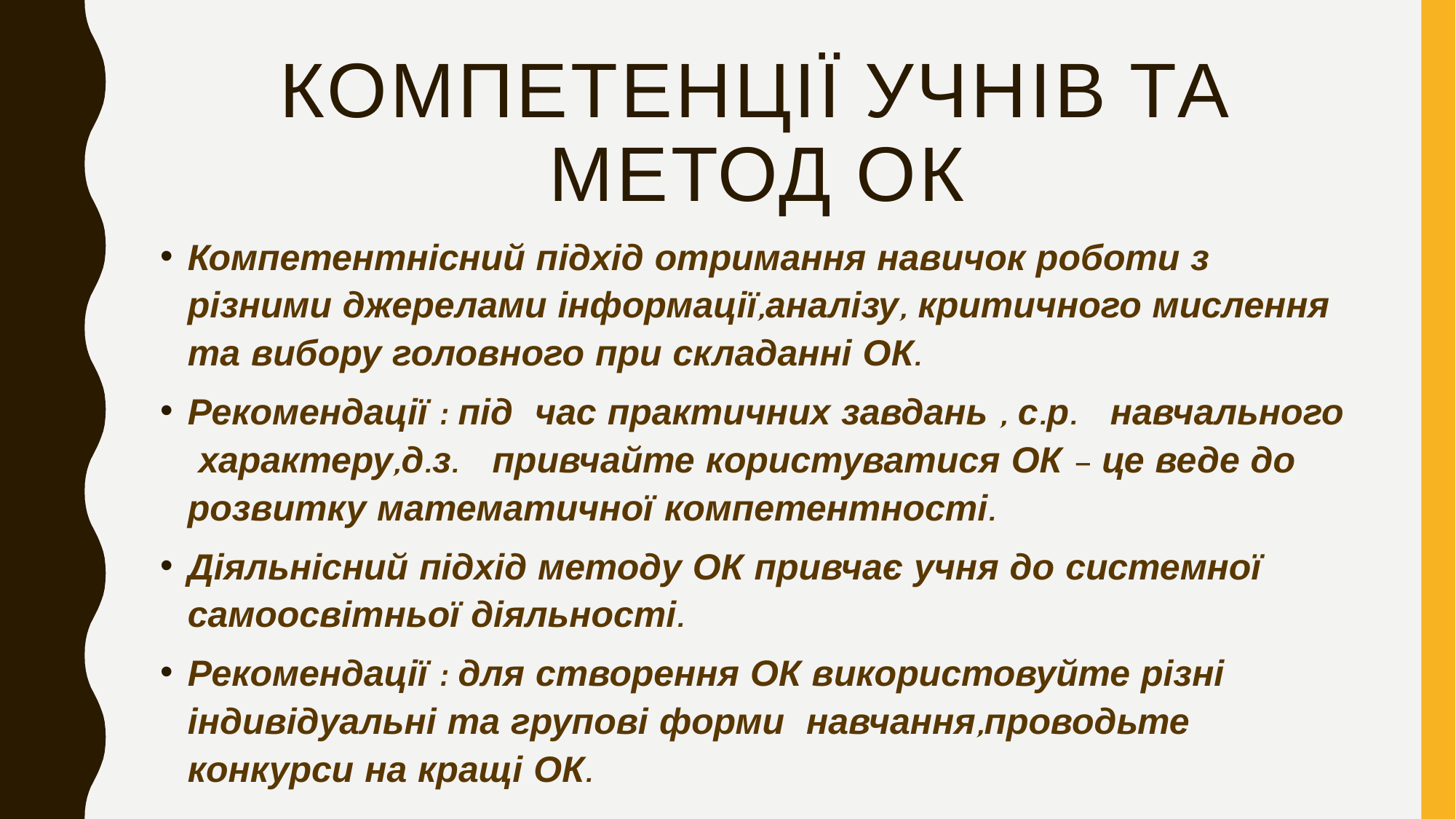

# Компетенції учнів та метод ок
Компетентнісний підхід отримання навичок роботи з різними джерелами інформації,аналізу, критичного мислення та вибору головного при складанні ОК.
Рекомендації : під  час практичних завдань , с.р.   навчального  характеру,д.з.   привчайте користуватися ОК – це веде до розвитку математичної компетентності.
Діяльнісний підхід методу ОК привчає учня до системної самоосвітньої діяльності.
Рекомендації : для створення ОК використовуйте різні індивідуальні та групові форми  навчання,проводьте конкурси на кращі ОК.